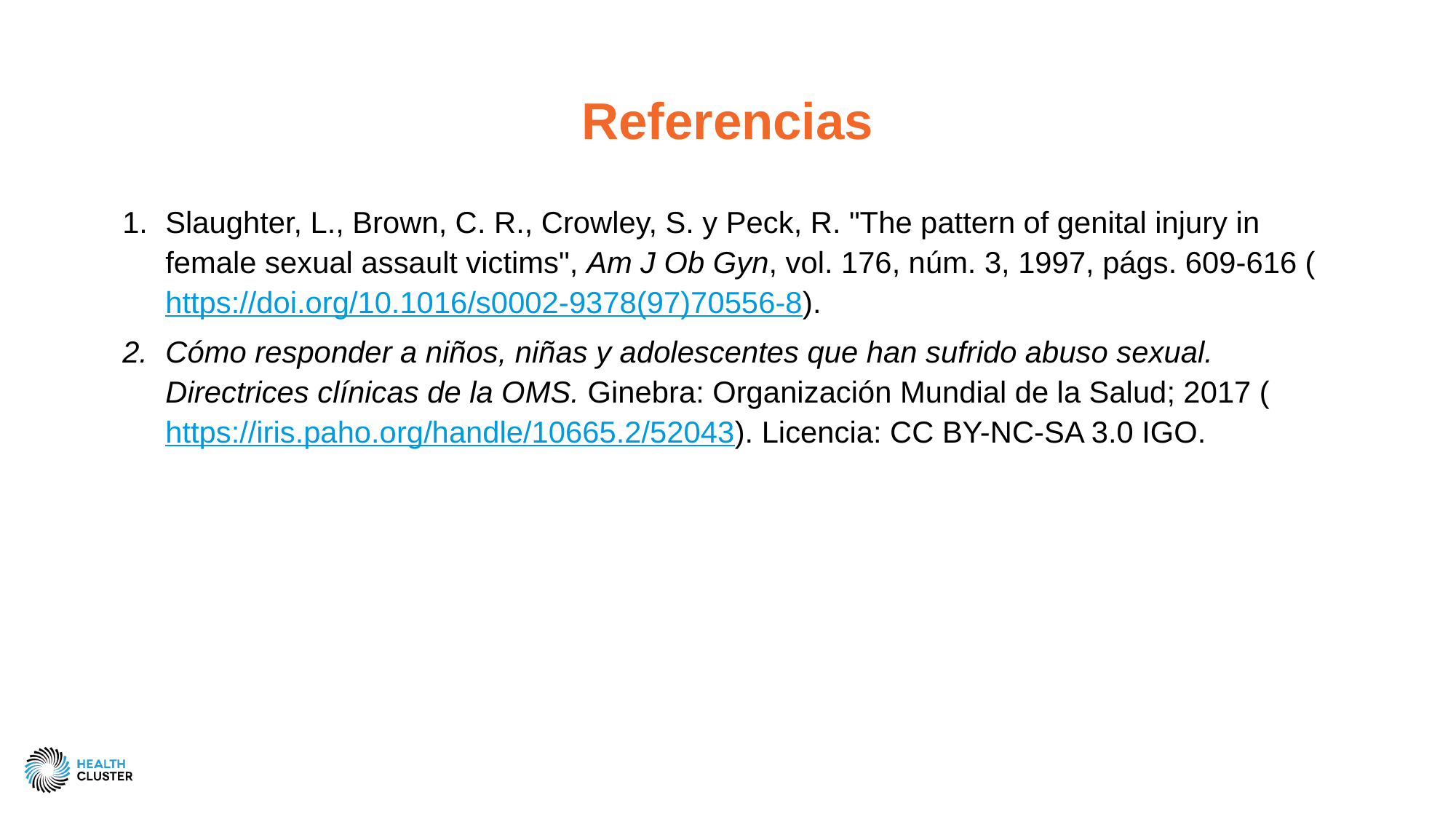

# Referencias
Slaughter, L., Brown, C. R., Crowley, S. y Peck, R. "The pattern of genital injury in female sexual assault victims", Am J Ob Gyn, vol. 176, núm. 3, 1997, págs. 609-616 (https://doi.org/10.1016/s0002-9378(97)70556-8).
Cómo responder a niños, niñas y adolescentes que han sufrido abuso sexual. Directrices clínicas de la OMS. Ginebra: Organización Mundial de la Salud; 2017 (https://iris.paho.org/handle/10665.2/52043). Licencia: CC BY-NC-SA 3.0 IGO.